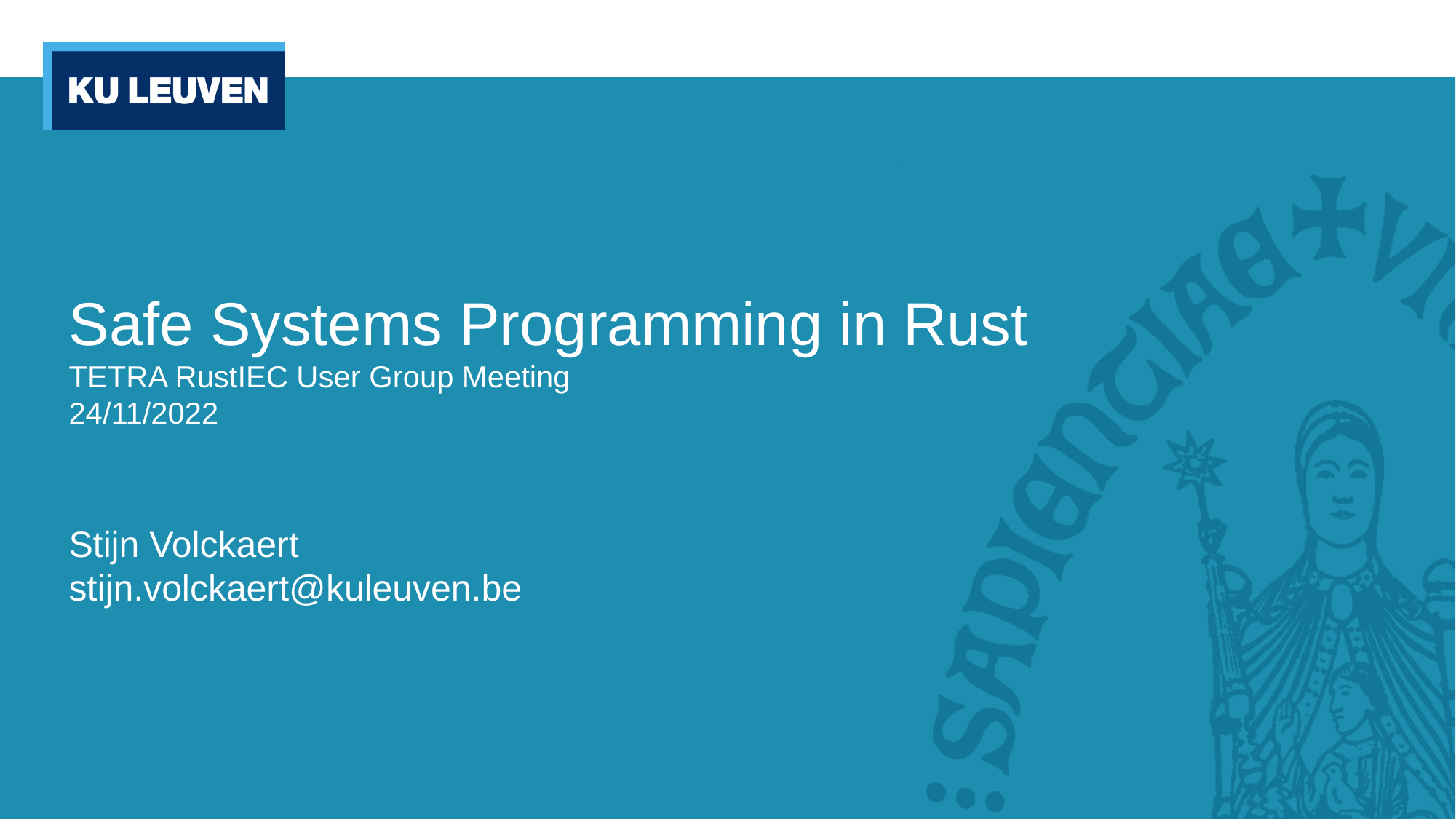

# Safe Systems Programming in Rust TETRA RustIEC User Group Meeting 24/11/2022
Stijn Volckaert
stijn.volckaert@kuleuven.be